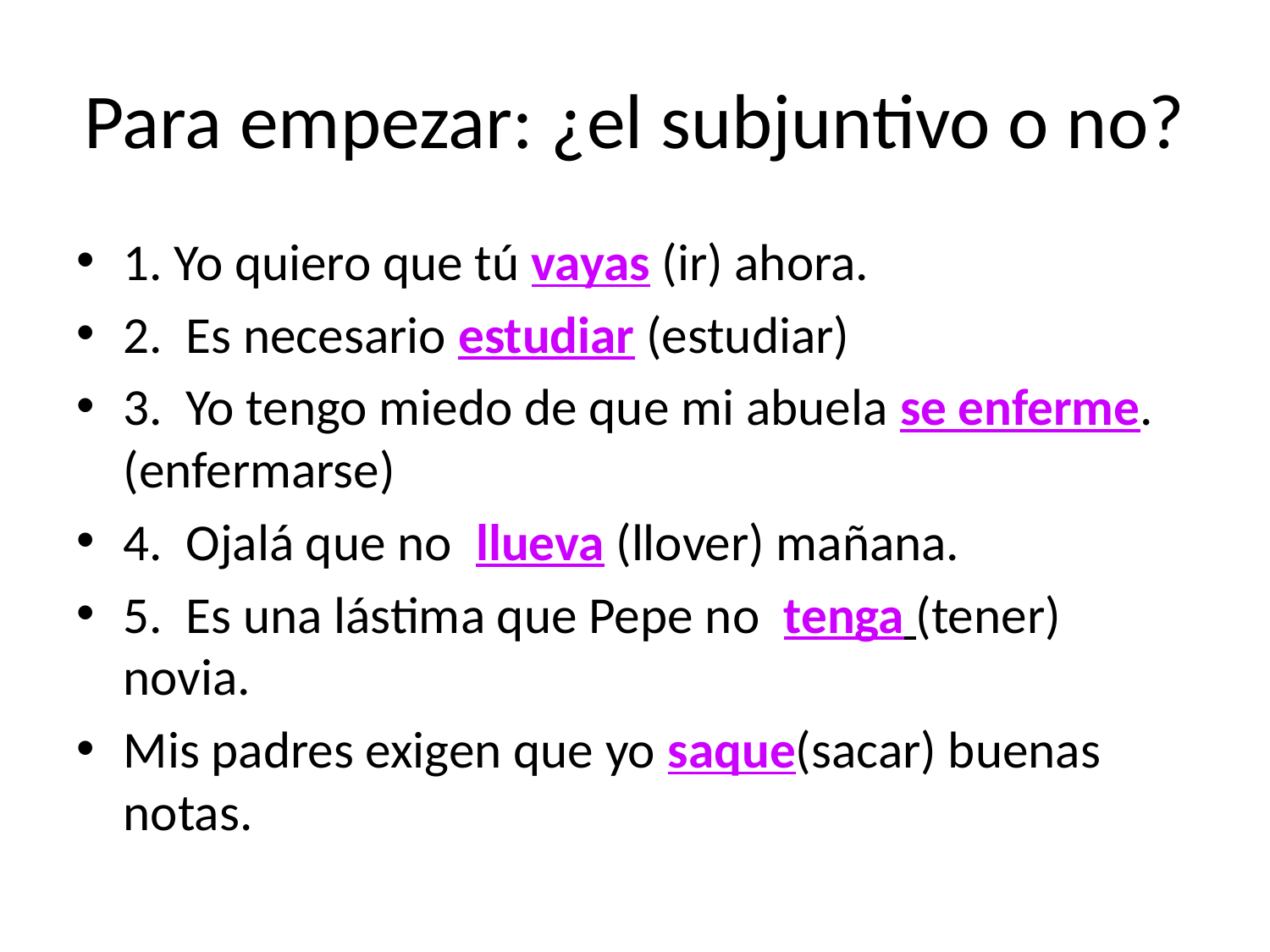

# Para empezar: ¿el subjuntivo o no?
1. Yo quiero que tú vayas (ir) ahora.
2.  Es necesario estudiar (estudiar)
3.  Yo tengo miedo de que mi abuela se enferme. (enfermarse)
4.  Ojalá que no  llueva (llover) mañana.
5.  Es una lástima que Pepe no  tenga (tener) novia.
Mis padres exigen que yo saque(sacar) buenas notas.